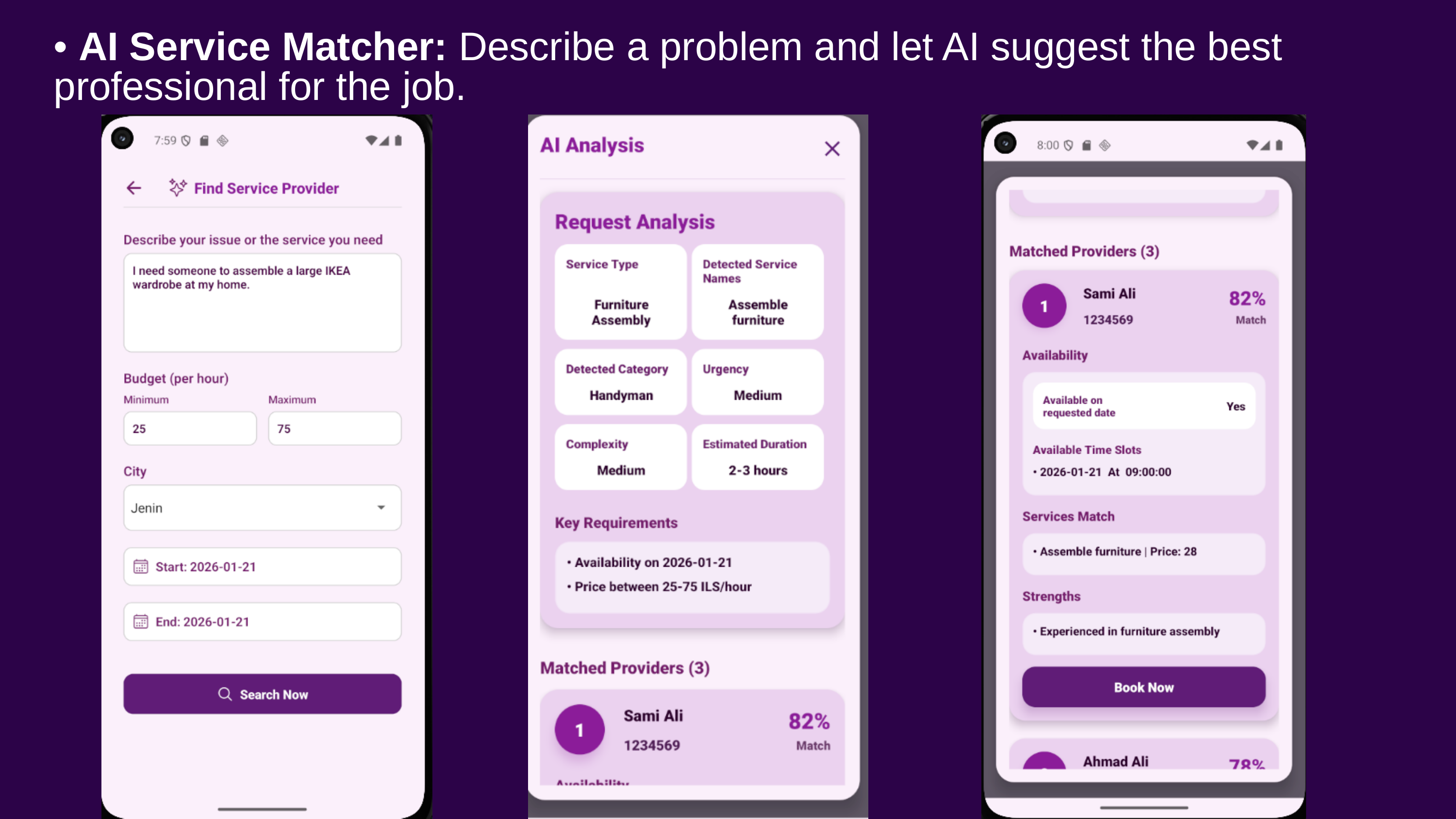

• AI Service Matcher: Describe a problem and let AI suggest the best professional for the job.